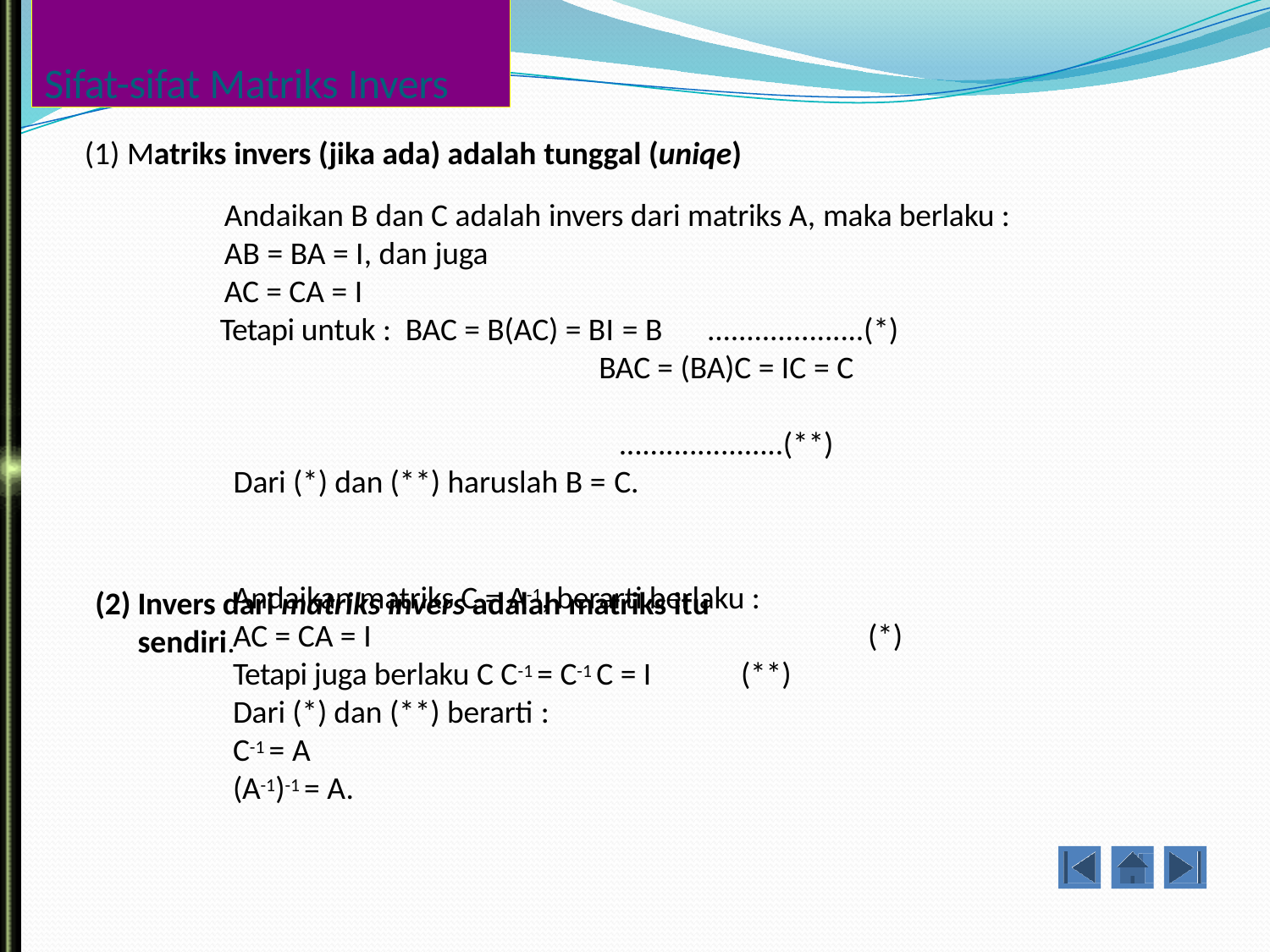

# Sifat-sifat Matriks Invers
Matriks invers (jika ada) adalah tunggal (uniqe)
Andaikan B dan C adalah invers dari matriks A, maka berlaku :  AB = BA = I, dan juga
AC = CA = I
Tetapi untuk :  BAC = B(AC) = BI = B	....................(*)
BAC = (BA)C = IC = C	.....................(**)
Dari (*) dan (**) haruslah B = C.

Invers dari matriks invers adalah matriks itu sendiri.
Andaikan matriks C = A-1, berarti berlaku :  AC = CA = I
(*)
Tetapi juga berlaku C C-1 = C-1 C = I  Dari (*) dan (**) berarti :
C-1 = A
(A-1)-1 = A.
(**)